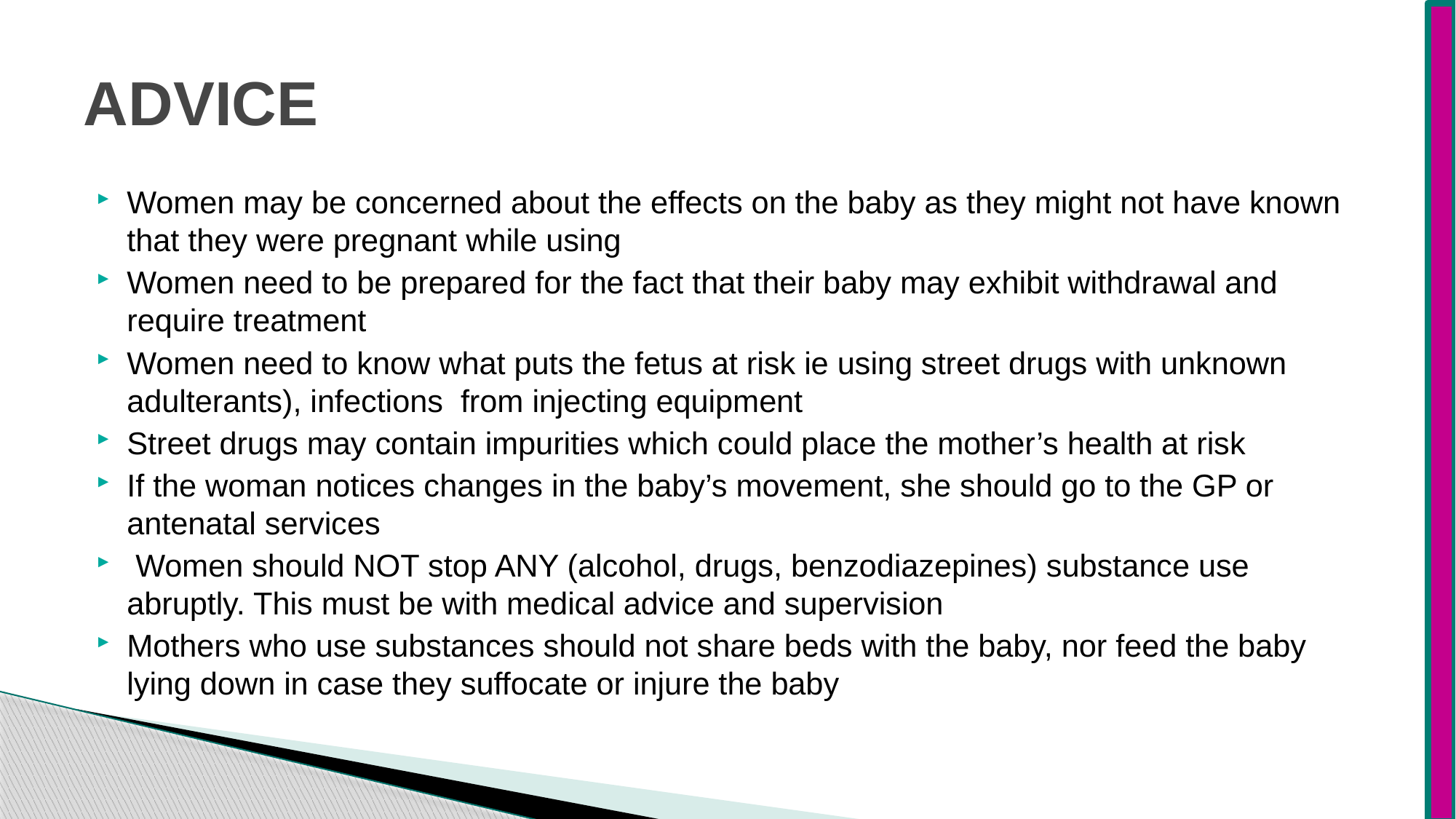

# ADVICE
Women may be concerned about the effects on the baby as they might not have known that they were pregnant while using
Women need to be prepared for the fact that their baby may exhibit withdrawal and require treatment
Women need to know what puts the fetus at risk ie using street drugs with unknown adulterants), infections  from injecting equipment
Street drugs may contain impurities which could place the mother’s health at risk
If the woman notices changes in the baby’s movement, she should go to the GP or antenatal services
 Women should NOT stop ANY (alcohol, drugs, benzodiazepines) substance use abruptly. This must be with medical advice and supervision
Mothers who use substances should not share beds with the baby, nor feed the baby lying down in case they suffocate or injure the baby